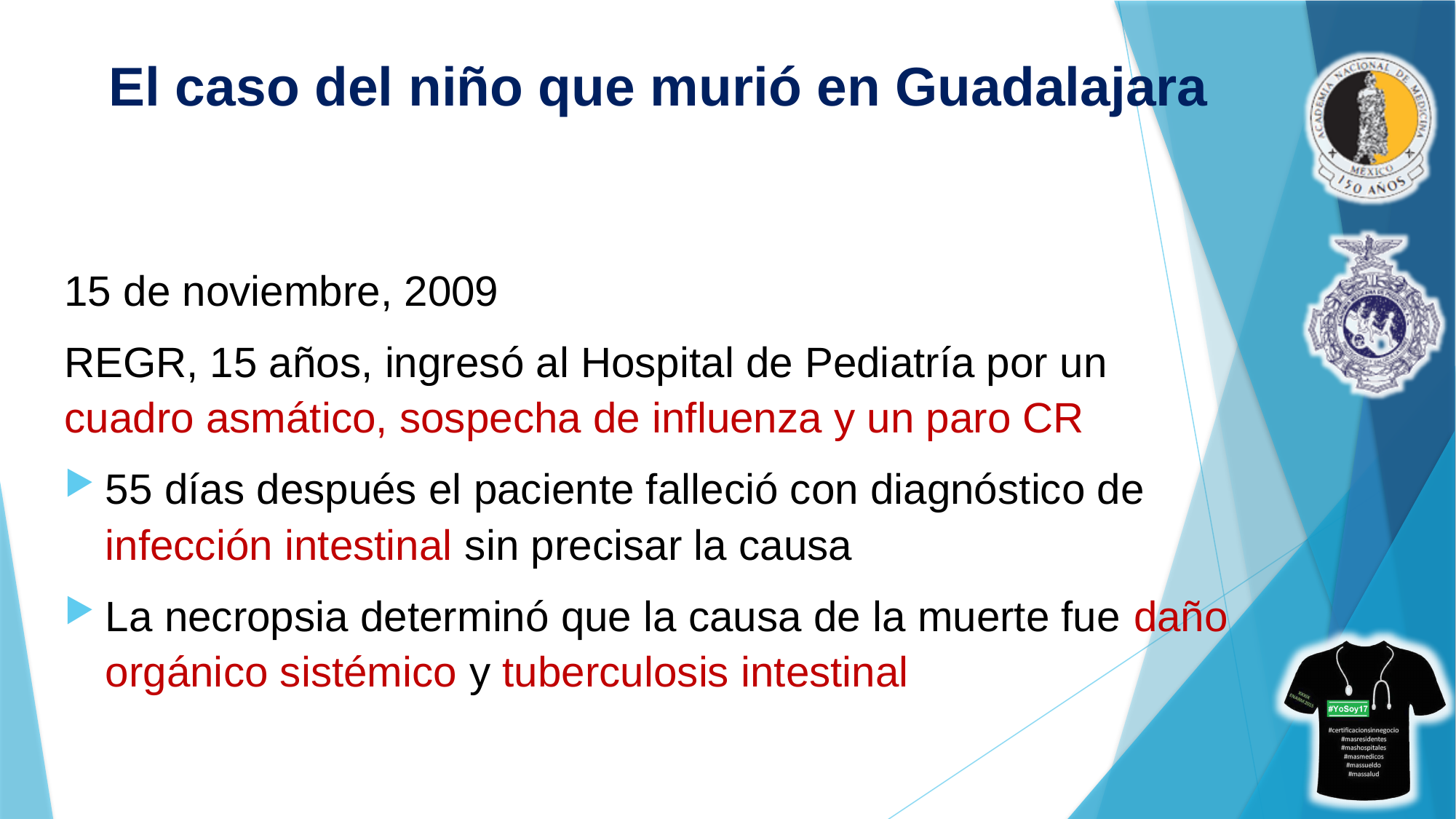

# El caso del niño que murió en Guadalajara
15 de noviembre, 2009
REGR, 15 años, ingresó al Hospital de Pediatría por un cuadro asmático, sospecha de influenza y un paro CR
55 días después el paciente falleció con diagnóstico de infección intestinal sin precisar la causa
La necropsia determinó que la causa de la muerte fue daño orgánico sistémico y tuberculosis intestinal